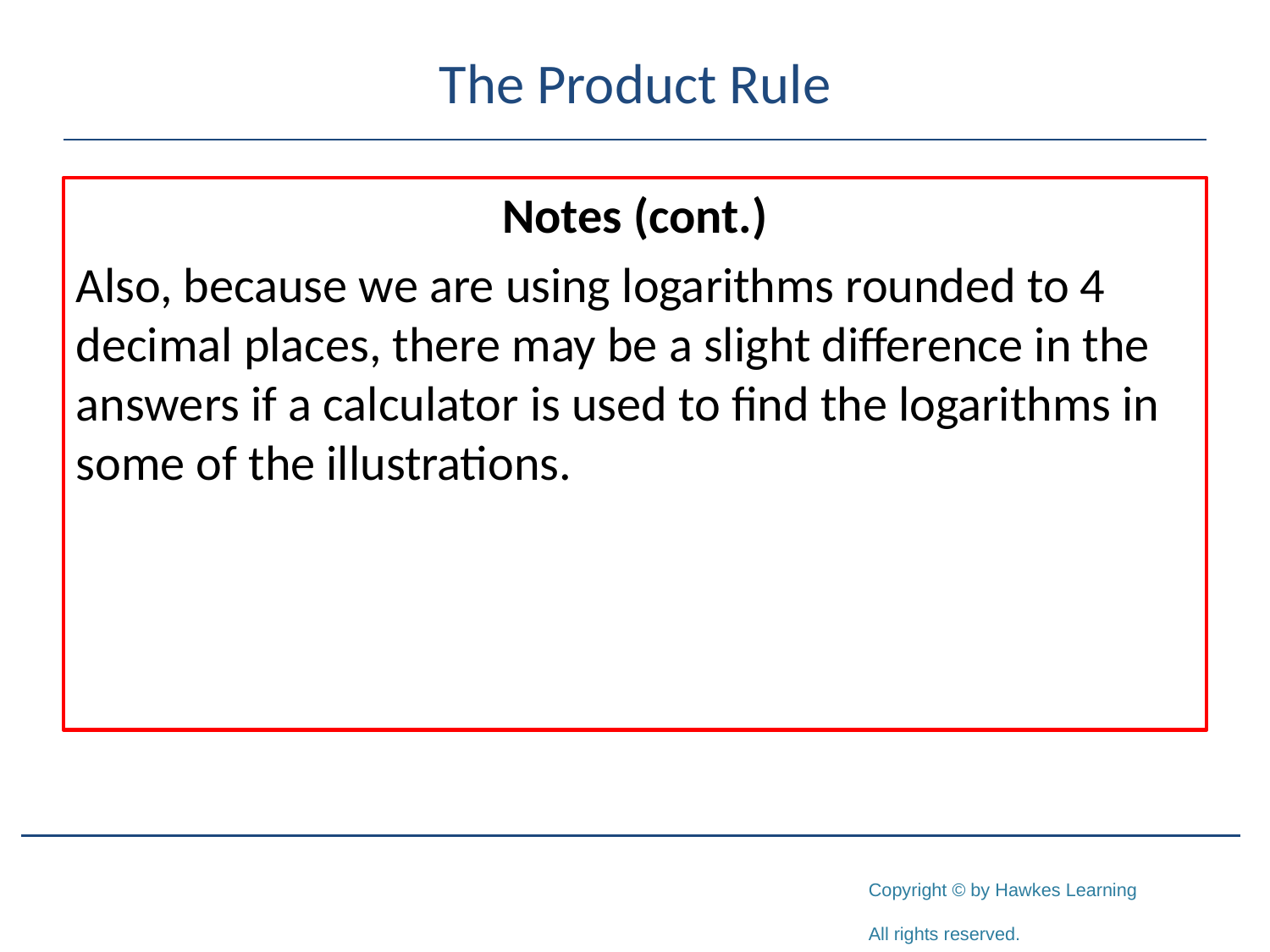

# The Product Rule
Notes (cont.)
Also, because we are using logarithms rounded to 4 decimal places, there may be a slight difference in the answers if a calculator is used to find the logarithms in some of the illustrations.